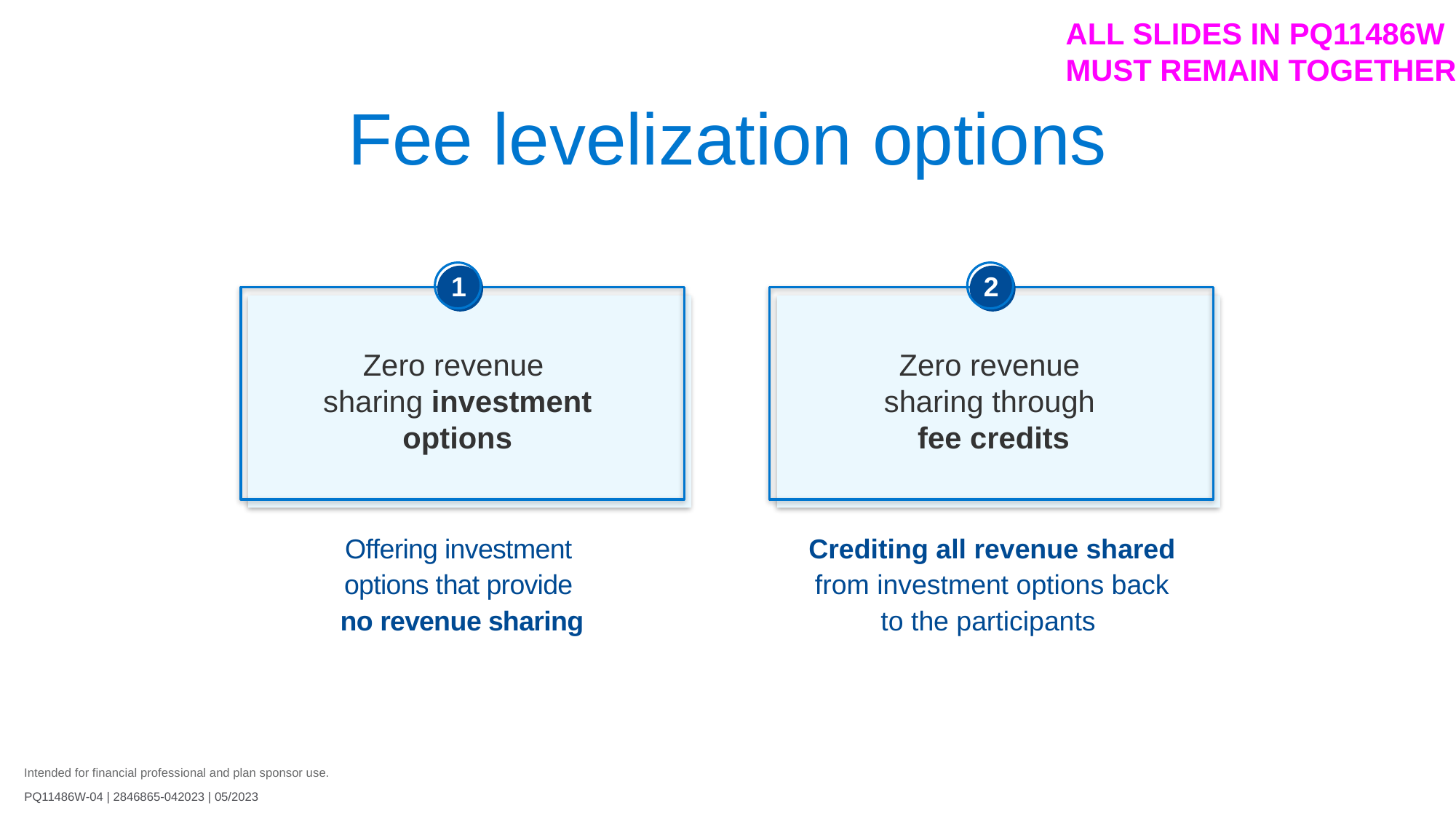

ALL SLIDES IN PQ11486W
MUST REMAIN TOGETHER
Fee levelization options

1

2

Zero revenue
sharing investment options
Zero revenue
sharing through
fee credits
Offering investment
options that provide
no revenue sharing
Crediting all revenue shared from investment options back to the participants
Intended for financial professional and plan sponsor use.
PQ11486W-04 | 2846865-042023 | 05/2023